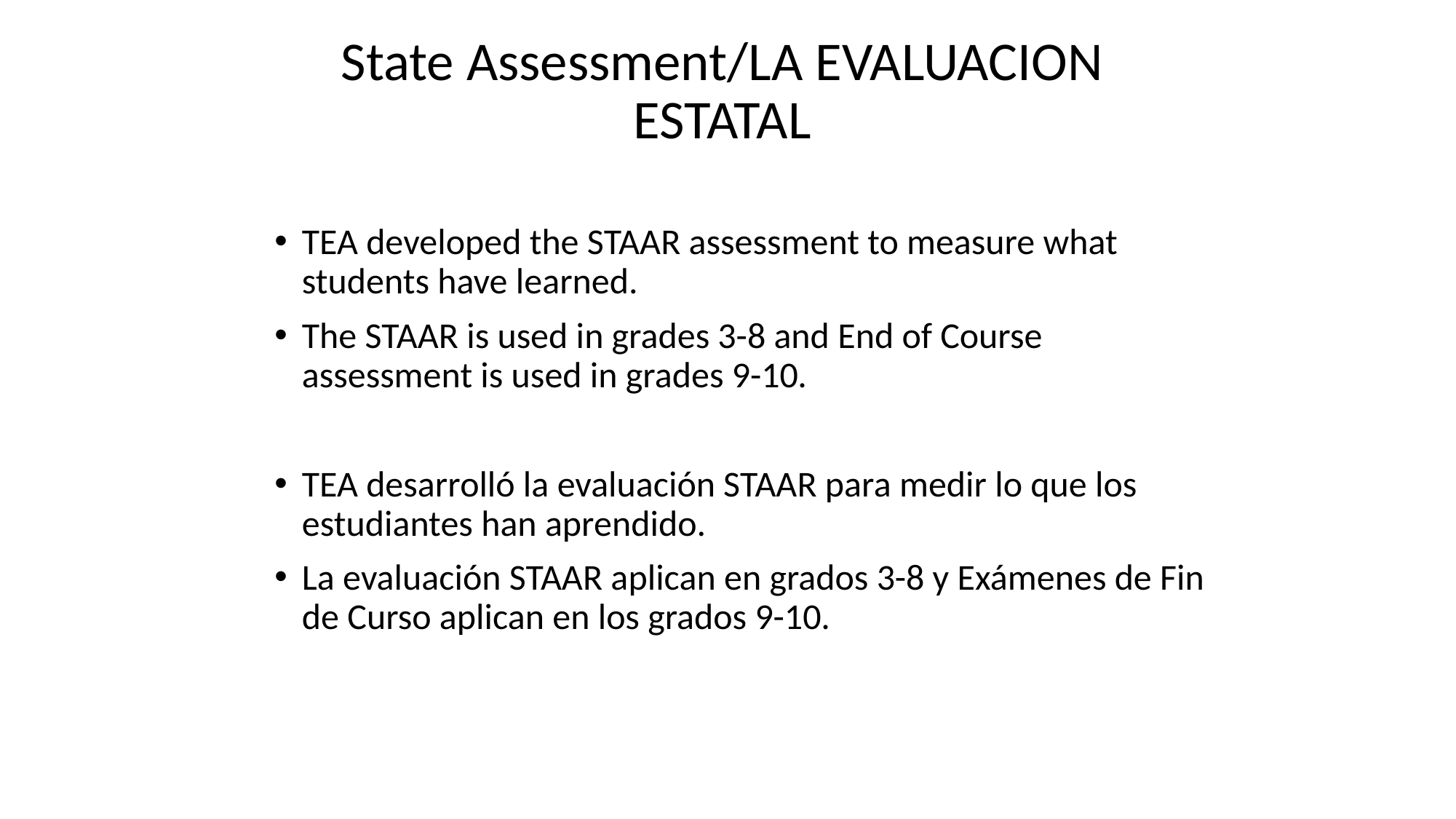

# State Assessment/LA EVALUACION ESTATAL
TEA developed the STAAR assessment to measure what students have learned.
The STAAR is used in grades 3-8 and End of Course assessment is used in grades 9-10.

TEA desarrolló la evaluación STAAR para medir lo que los estudiantes han aprendido.
La evaluación STAAR aplican en grados 3-8 y Exámenes de Fin de Curso aplican en los grados 9-10.